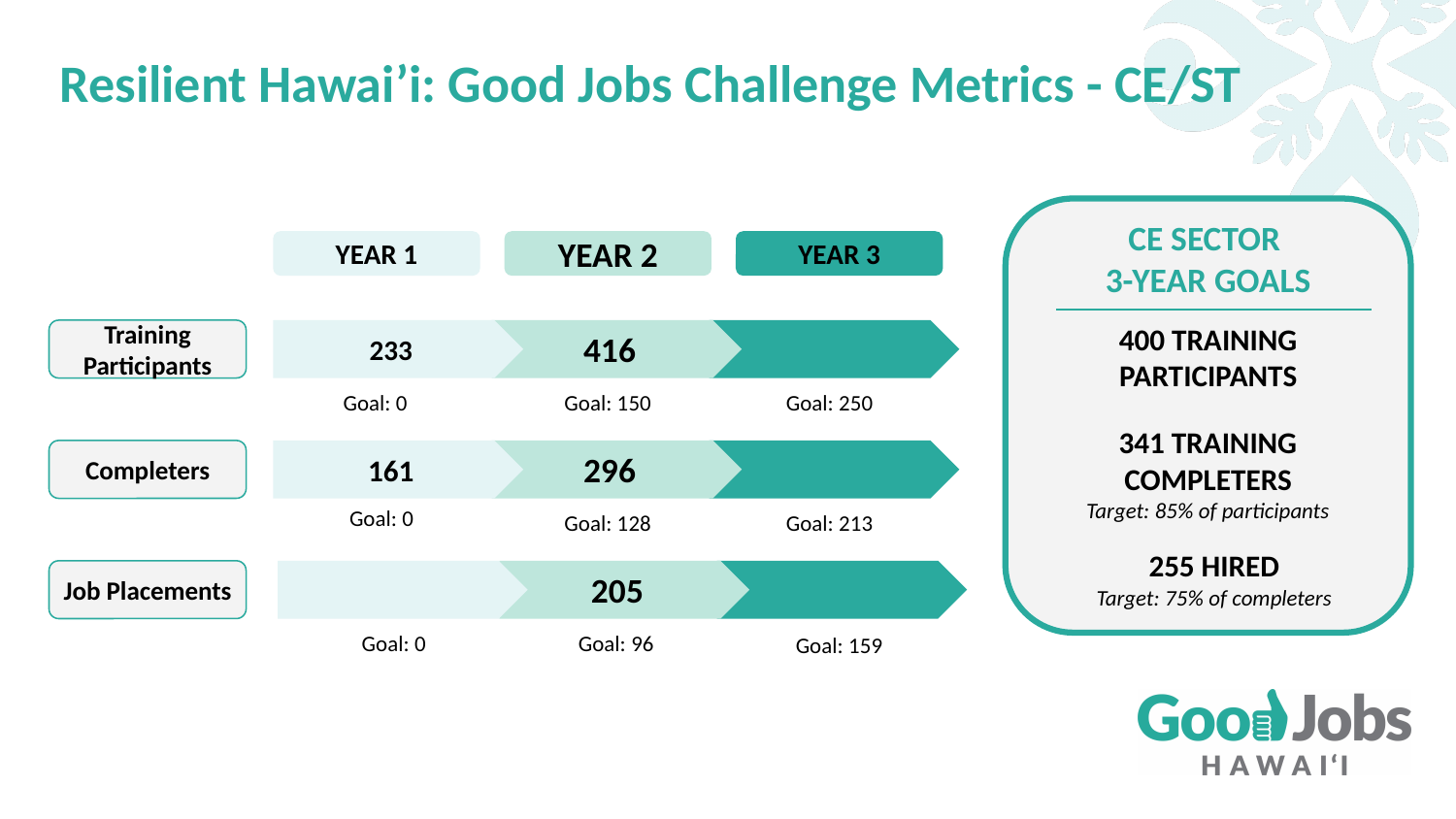

# Resilient Hawai’i: Good Jobs Challenge Metrics - CE/ST

CE SECTOR
3-YEAR GOALS
YEAR 1
YEAR 2
YEAR 3
400 TRAINING PARTICIPANTS
233
416

Training Participants
Goal: 150
Goal: 250
Goal: 0

341 TRAINING COMPLETERS
Target: 85% of participants

161
296

Completers
Goal: 0
Goal: 128
Goal: 213
255 HIRED
Target: 75% of completers

205

Job Placements
Goal: 0
Goal: 96
Goal: 159